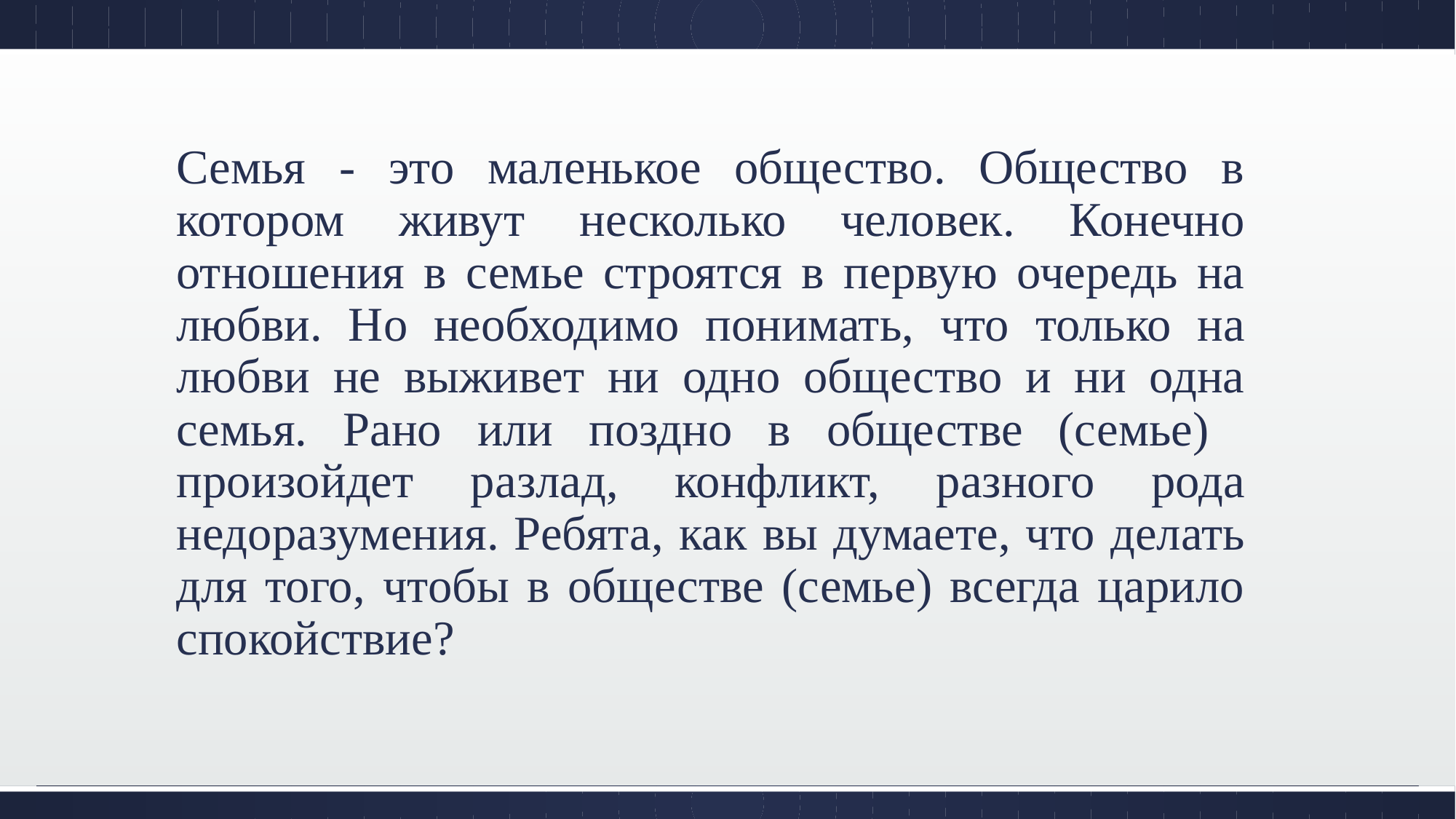

Семья - это маленькое общество. Общество в котором живут несколько человек. Конечно отношения в семье строятся в первую очередь на любви. Но необходимо понимать, что только на любви не выживет ни одно общество и ни одна семья. Рано или поздно в обществе (семье)  произойдет разлад, конфликт, разного рода недоразумения. Ребята, как вы думаете, что делать для того, чтобы в обществе (семье) всегда царило спокойствие?